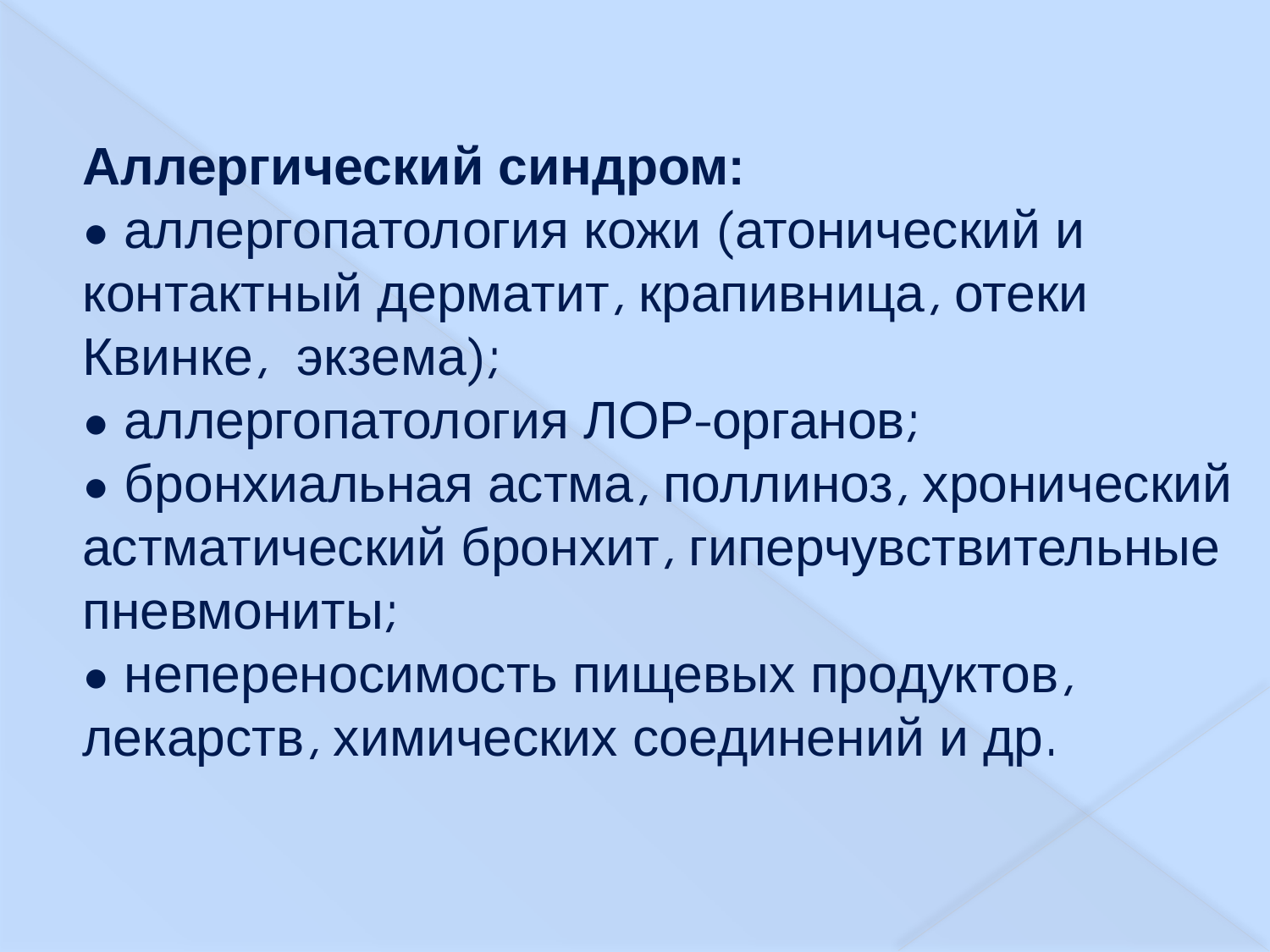

#
Аллергический синдром:
• аллергопатология кожи (атонический и контактный дерматит, крапивница, отеки Квинке,  экзема);
• аллергопатология ЛОР-органов;
• бронхиальная астма, поллиноз, хронический астматический бронхит, гиперчувствительные пневмониты;
• непереносимость пищевых продуктов, лекарств, химических соединений и др.